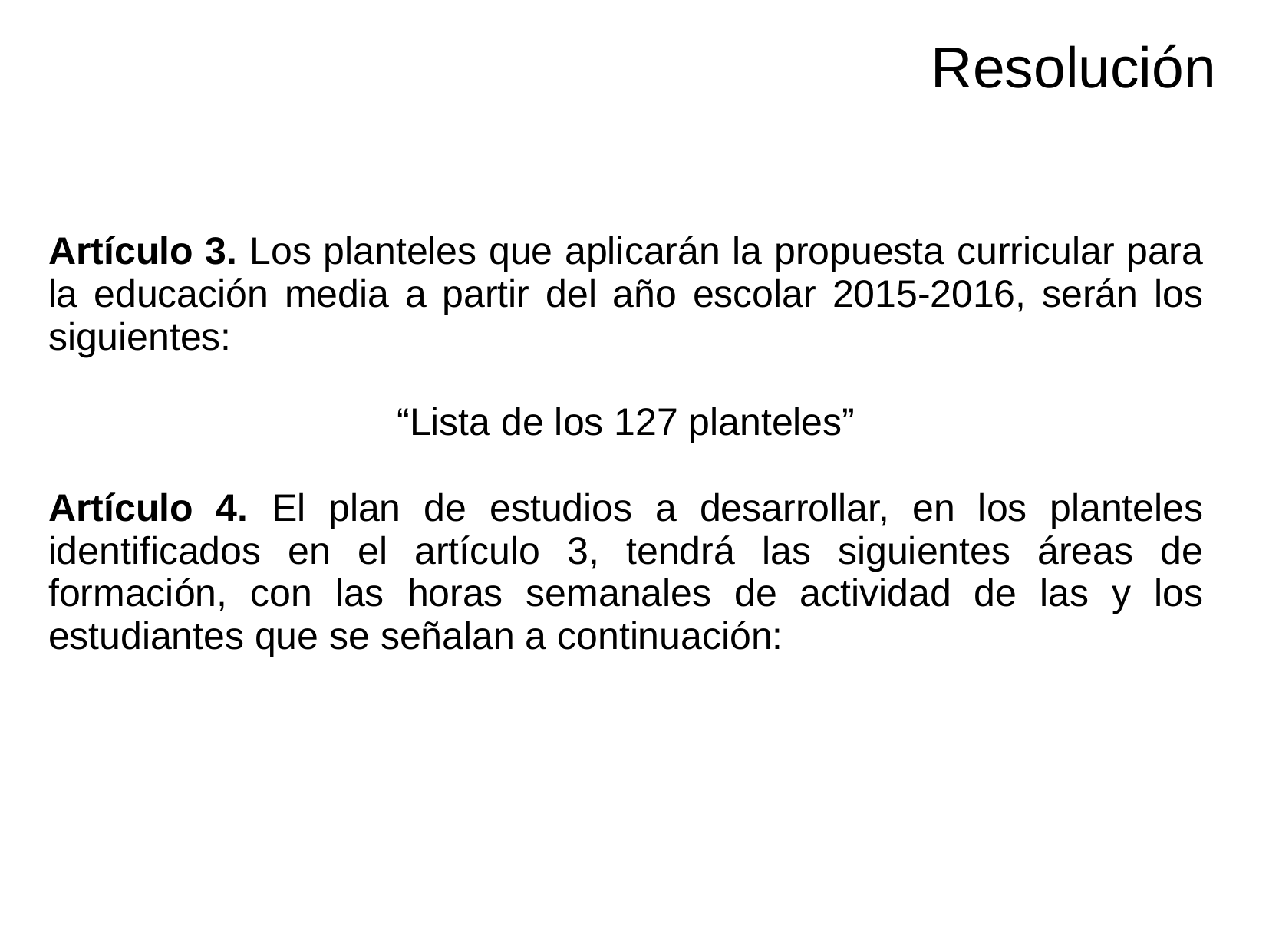

# Resolución

Artículo 3. Los planteles que aplicarán la propuesta curricular para la educación media a partir del año escolar 2015-2016, serán los siguientes:

“Lista de los 127 planteles”

Artículo 4. El plan de estudios a desarrollar, en los planteles identificados en el artículo 3, tendrá las siguientes áreas de formación, con las horas semanales de actividad de las y los estudiantes que se señalan a continuación: